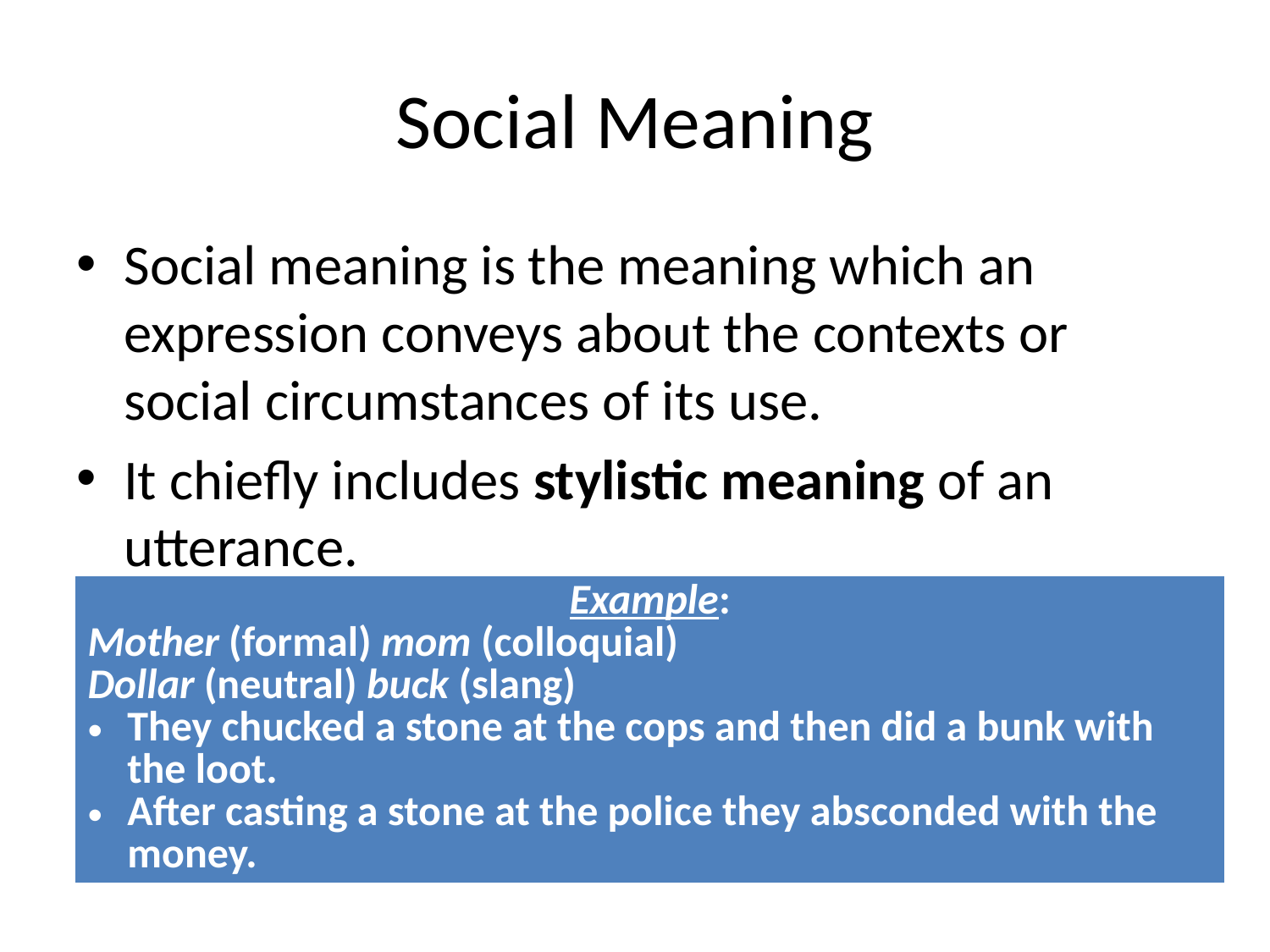

# Social Meaning
Social meaning is the meaning which an expression conveys about the contexts or social circumstances of its use.
It chiefly includes stylistic meaning of an utterance.
| Example: Mother (formal) mom (colloquial) Dollar (neutral) buck (slang) They chucked a stone at the cops and then did a bunk with the loot. After casting a stone at the police they absconded with the money. |
| --- |